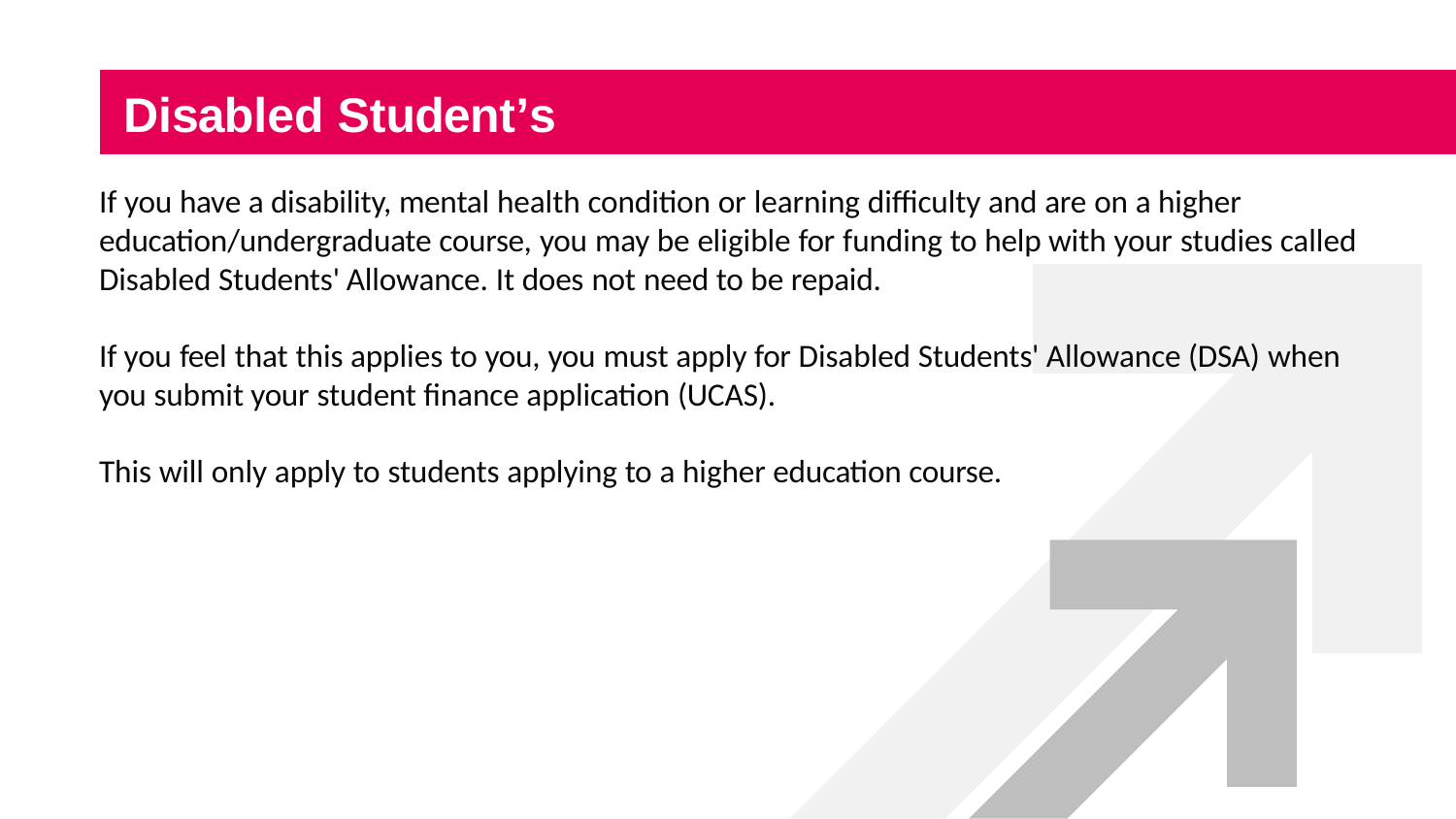

# Disabled Student’s Allowance
If you have a disability, mental health condition or learning difficulty and are on a higher  education/undergraduate course, you may be eligible for funding to help with your studies called  Disabled Students' Allowance. It does not need to be repaid.

If you feel that this applies to you, you must apply for Disabled Students' Allowance (DSA) when you submit your student finance application (UCAS).

This will only apply to students applying to a higher education course.